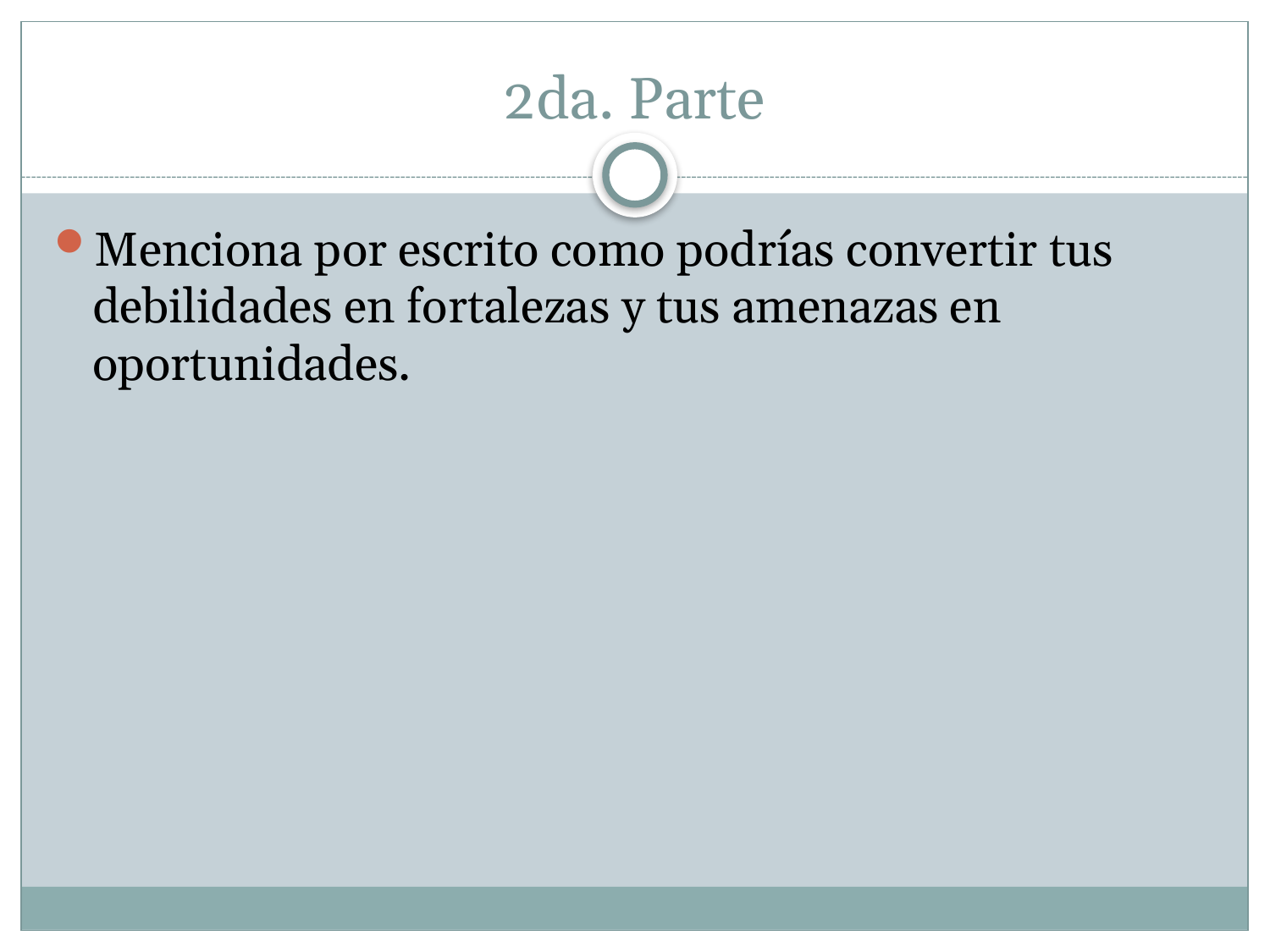

# 2da. Parte
Menciona por escrito como podrías convertir tus debilidades en fortalezas y tus amenazas en oportunidades.